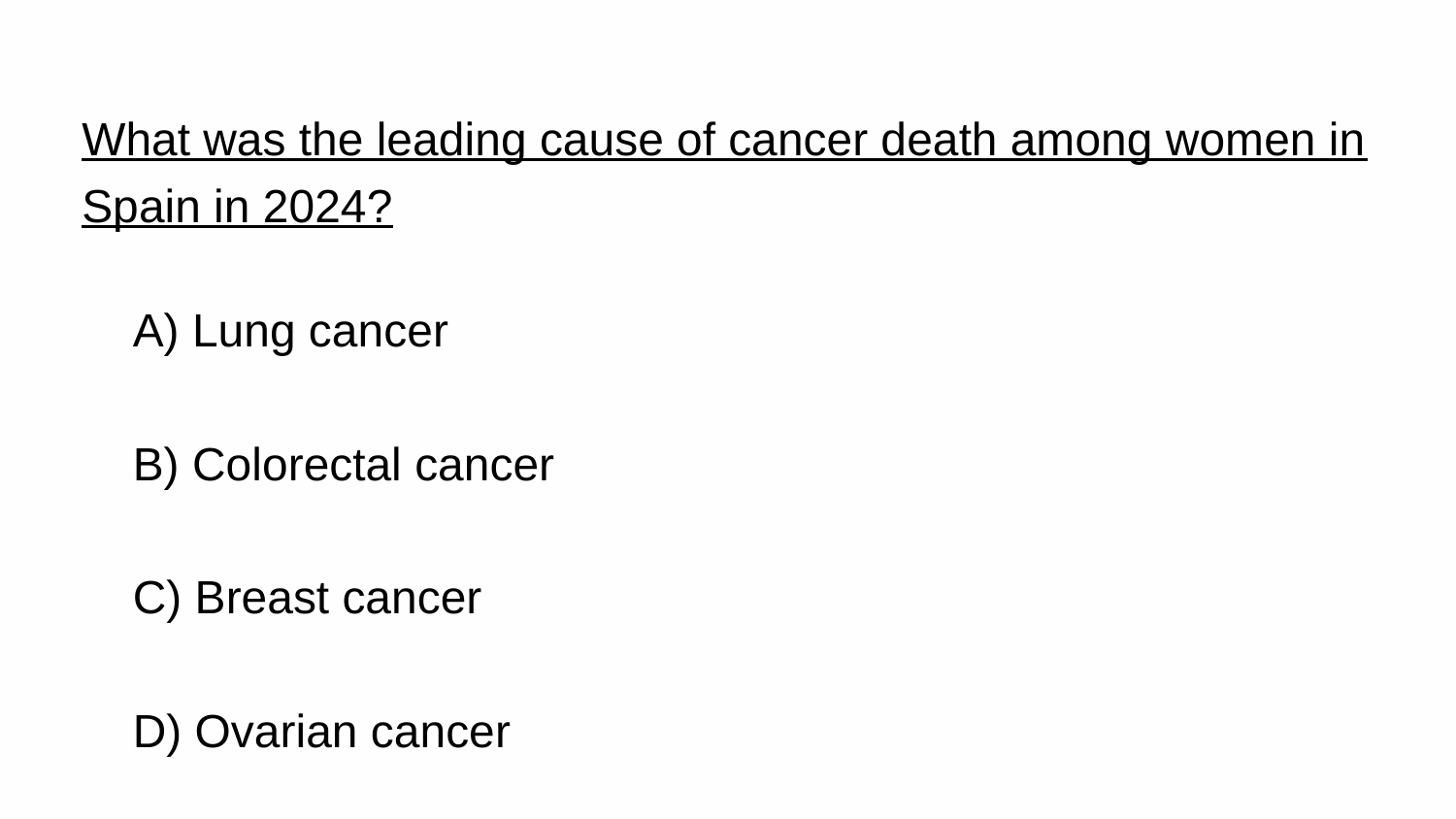

What was the leading cause of cancer death among women in Spain in 2024?
A) Lung cancer

B) Colorectal cancer

C) Breast cancer

D) Ovarian cancer